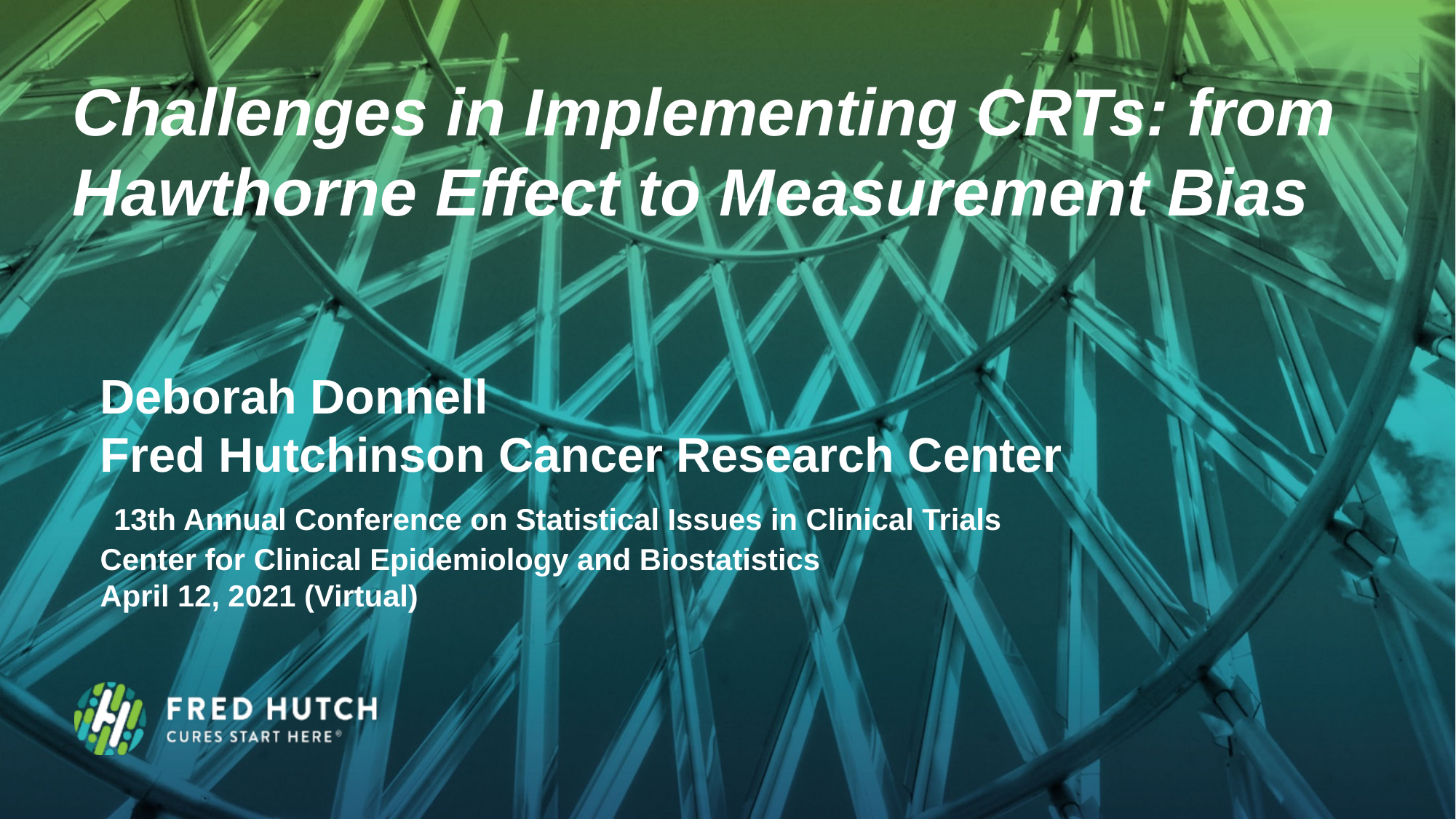

Challenges in Implementing CRTs: from Hawthorne Effect to Measurement Bias
Deborah Donnell
Fred Hutchinson Cancer Research Center
 13th Annual Conference on Statistical Issues in Clinical Trials
Center for Clinical Epidemiology and Biostatistics
April 12, 2021 (Virtual)